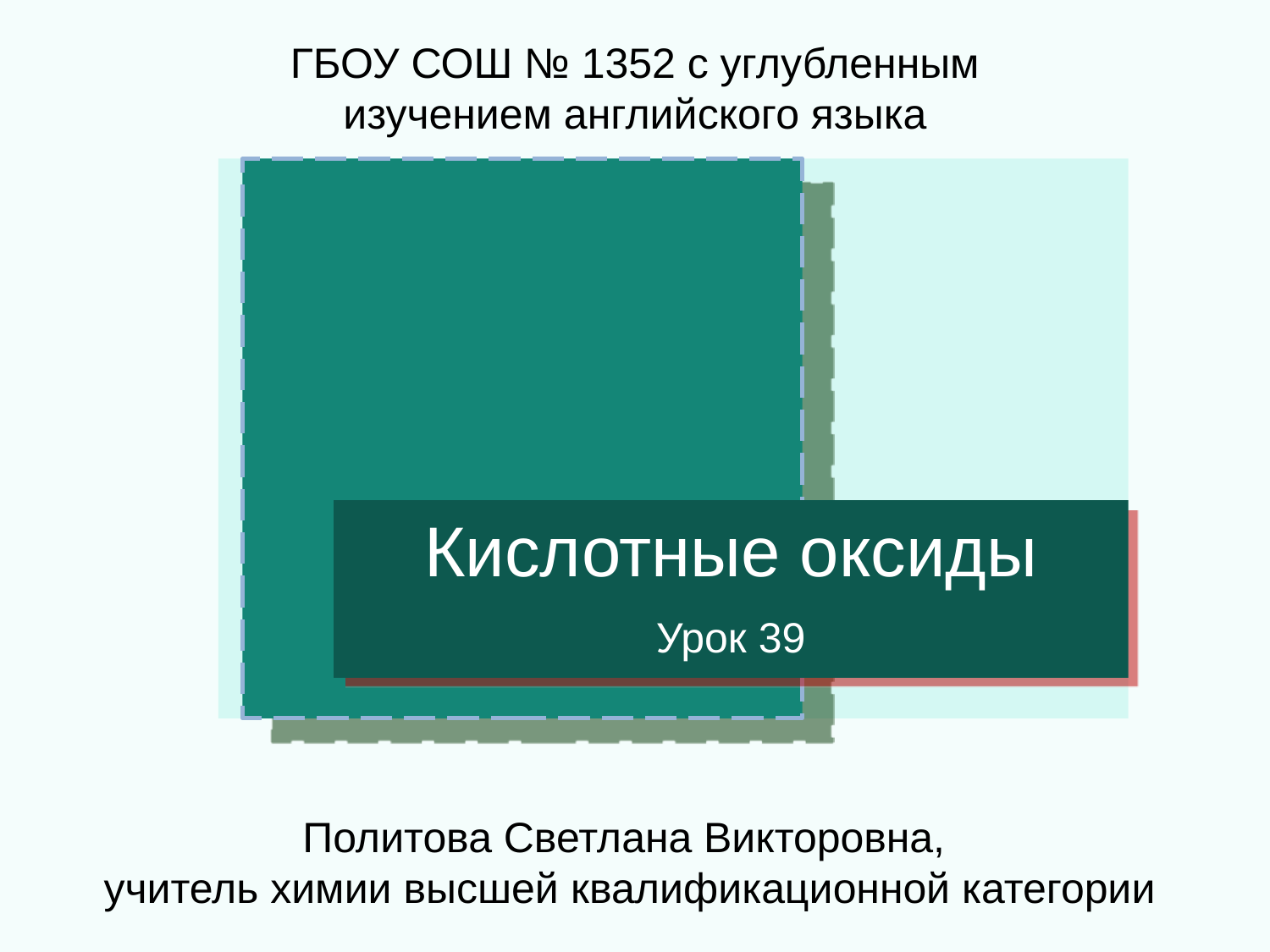

ГБОУ СОШ № 1352 с углубленным изучением английского языка
Кислотные оксиды
Урок 39
Политова Светлана Викторовна,
учитель химии высшей квалификационной категории